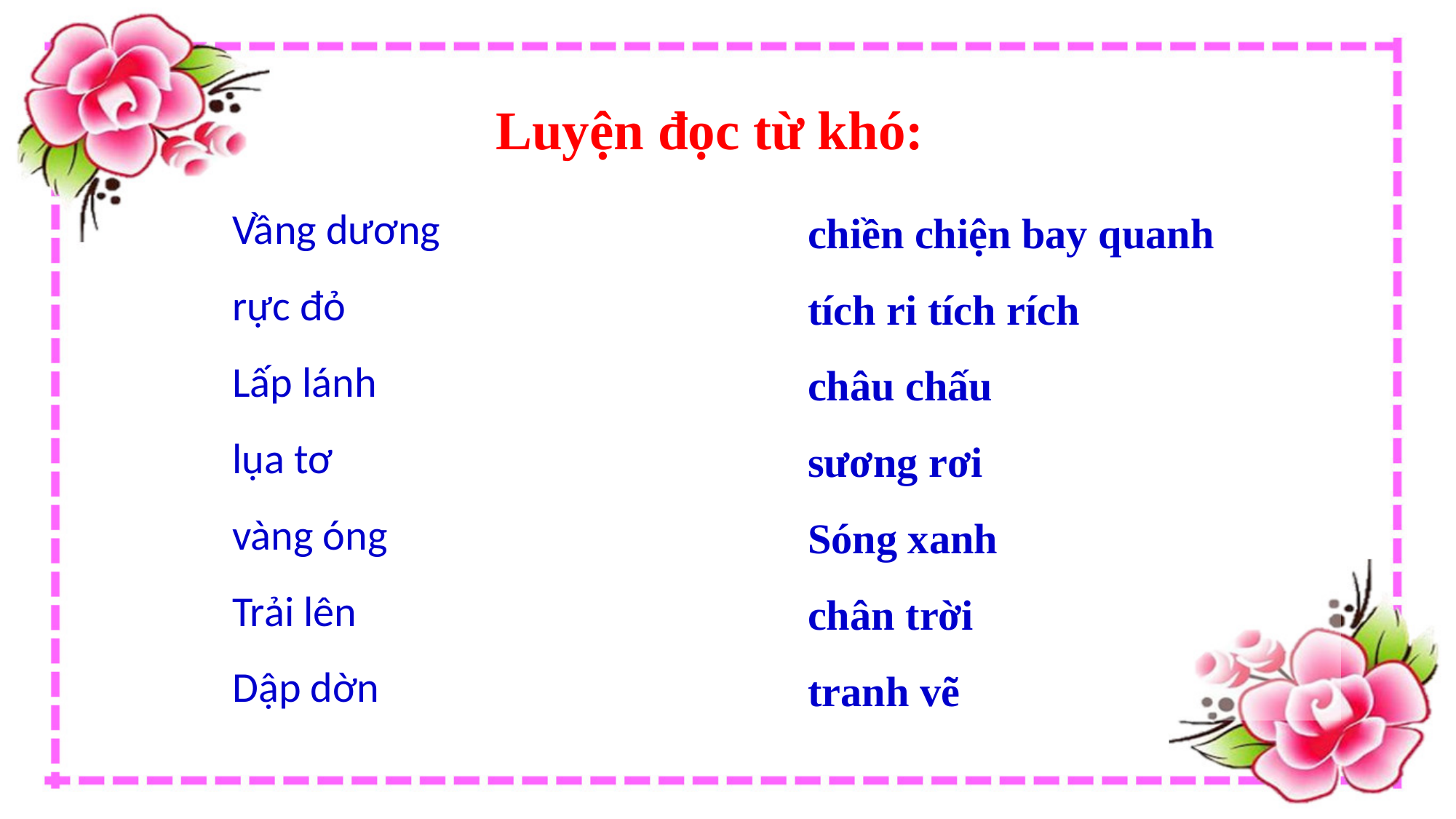

Luyện đọc từ khó:
Vầng dương
rực đỏ
Lấp lánh
lụa tơ
vàng óng
Trải lên
Dập dờn
chiền chiện bay quanh
tích ri tích rích
châu chấu
sương rơi
Sóng xanh
chân trời
tranh vẽ